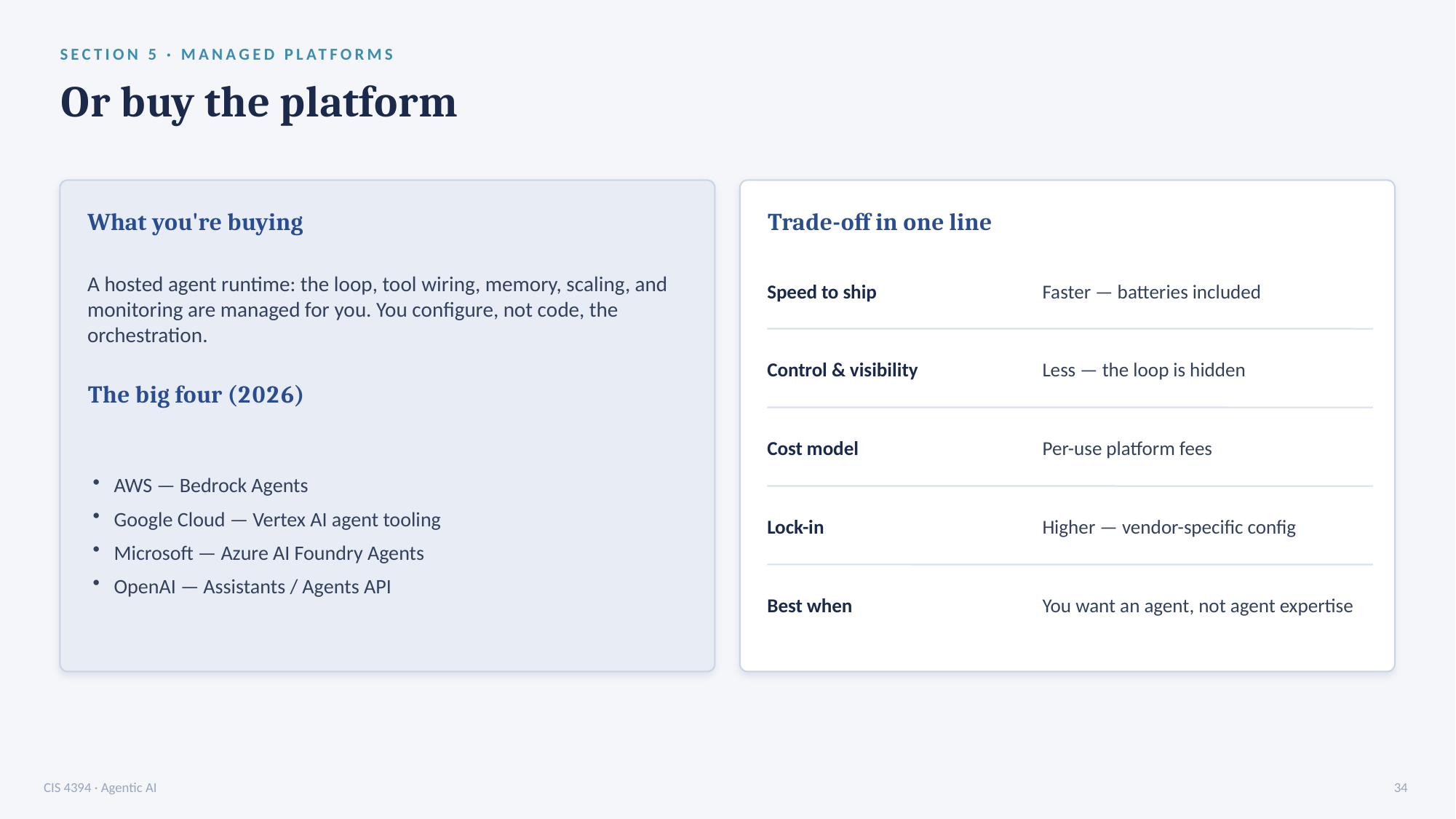

SECTION 5 · MANAGED PLATFORMS
Or buy the platform

What you're buying
Trade-off in one line
A hosted agent runtime: the loop, tool wiring, memory, scaling, and monitoring are managed for you. You configure, not code, the orchestration.
Speed to ship
Faster — batteries included

Control & visibility
Less — the loop is hidden
The big four (2026)

Cost model
Per-use platform fees
AWS — Bedrock Agents
Google Cloud — Vertex AI agent tooling
Microsoft — Azure AI Foundry Agents
OpenAI — Assistants / Agents API

Lock-in
Higher — vendor-specific config

Best when
You want an agent, not agent expertise
CIS 4394 · Agentic AI
34